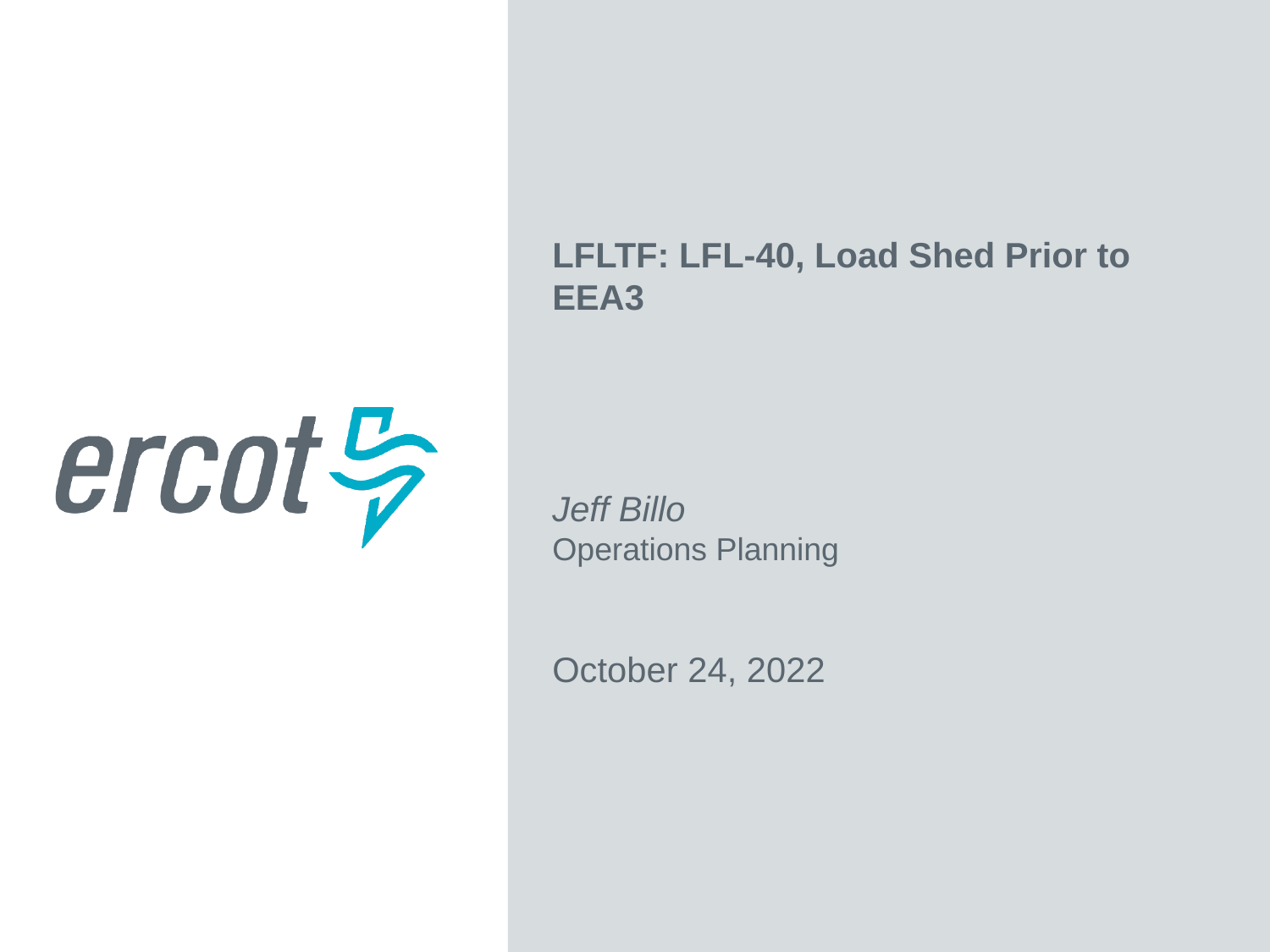

LFLTF: LFL-40, Load Shed Prior to EEA3

Jeff Billo
Operations Planning

October 24, 2022